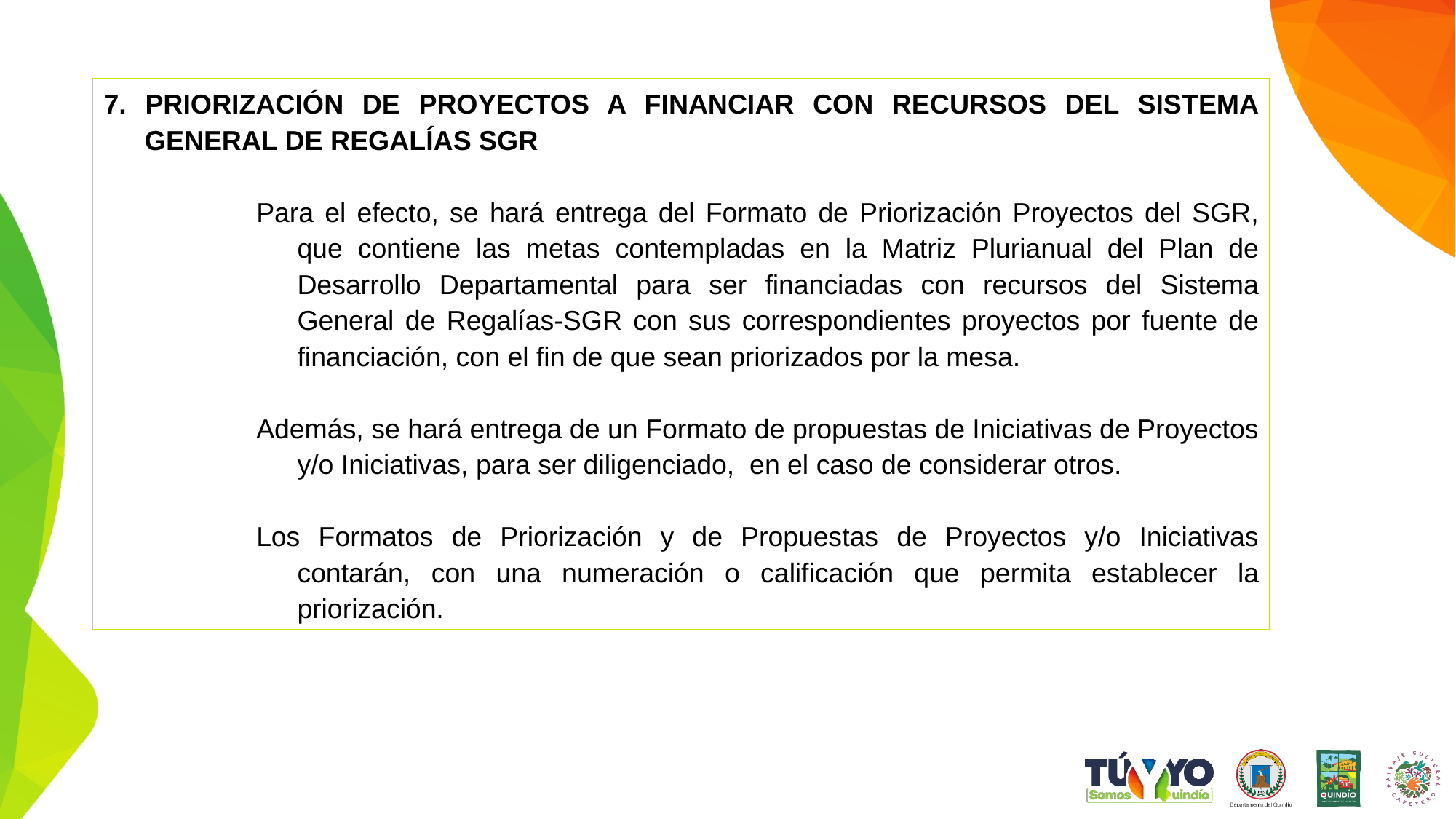

7. PRIORIZACIÓN DE PROYECTOS A FINANCIAR CON RECURSOS DEL SISTEMA GENERAL DE REGALÍAS SGR

Para el efecto, se hará entrega del Formato de Priorización Proyectos del SGR, que contiene las metas contempladas en la Matriz Plurianual del Plan de Desarrollo Departamental para ser financiadas con recursos del Sistema General de Regalías-SGR con sus correspondientes proyectos por fuente de financiación, con el fin de que sean priorizados por la mesa.

Además, se hará entrega de un Formato de propuestas de Iniciativas de Proyectos y/o Iniciativas, para ser diligenciado,  en el caso de considerar otros.

Los Formatos de Priorización y de Propuestas de Proyectos y/o Iniciativas contarán, con una numeración o calificación que permita establecer la priorización.